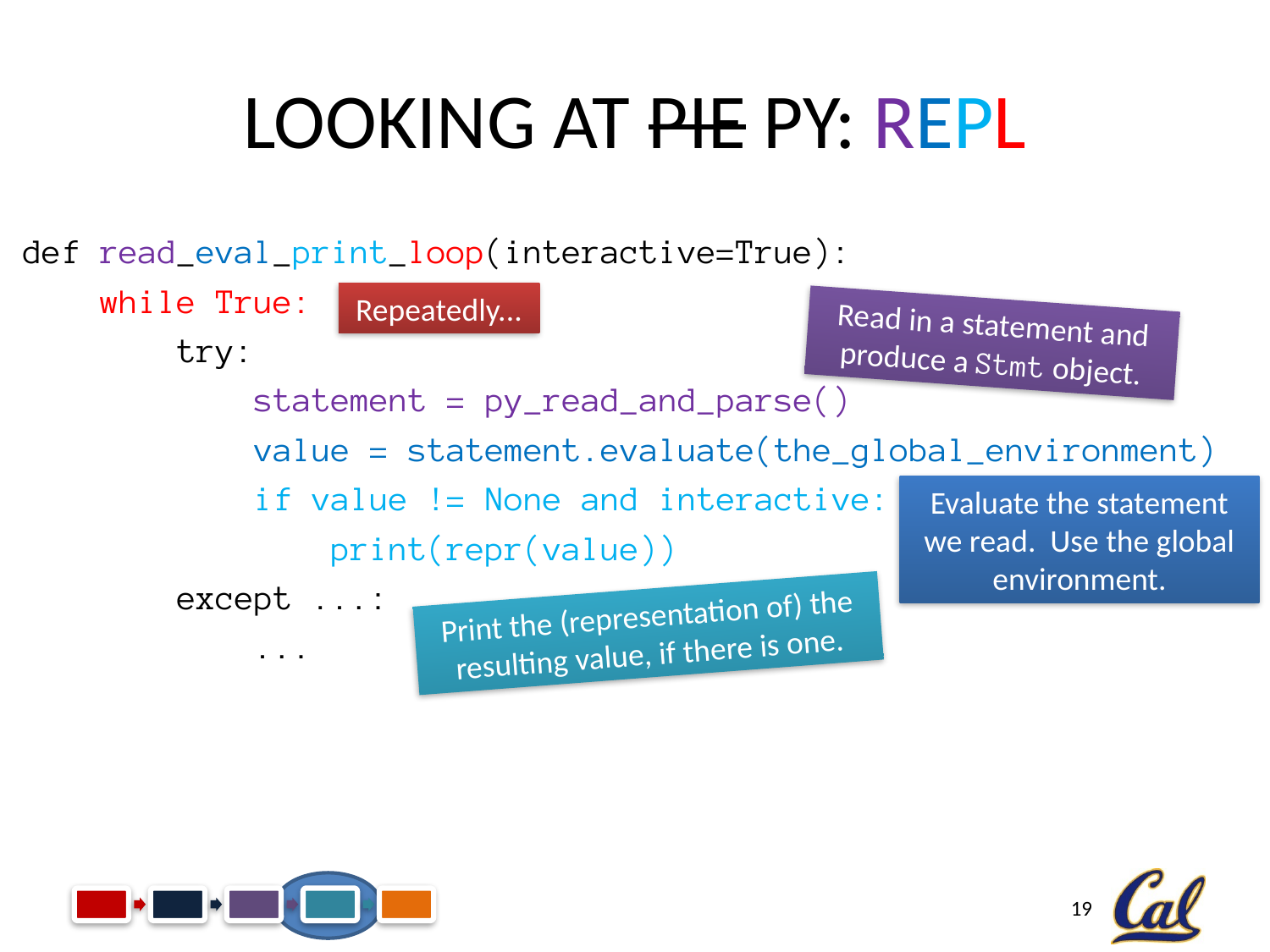

# Looking at Pie Py: REPL
def read_eval_print_loop(interactive=True):
    while True:
        try:
            statement = py_read_and_parse()
            value = statement.evaluate(the_global_environment)
            if value != None and interactive:
                print(repr(value))
        except ...:
            ...
Repeatedly...
Read in a statement and produce a Stmt object.
Evaluate the statement we read.  Use the global environment.
Print the (representation of) the resulting value, if there is one.